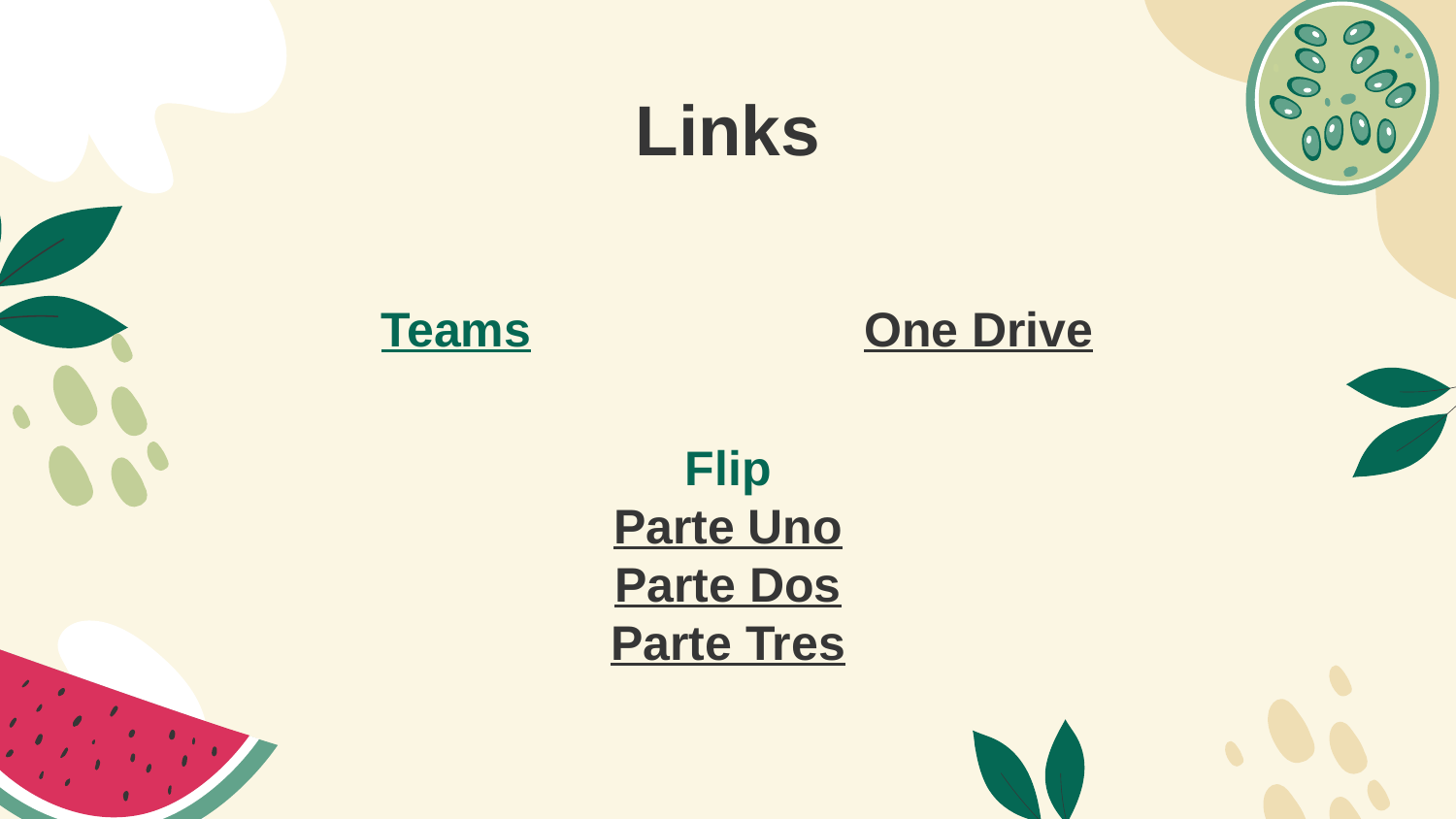

# Links
Teams
One Drive
Flip
Parte Uno
Parte Dos
Parte Tres